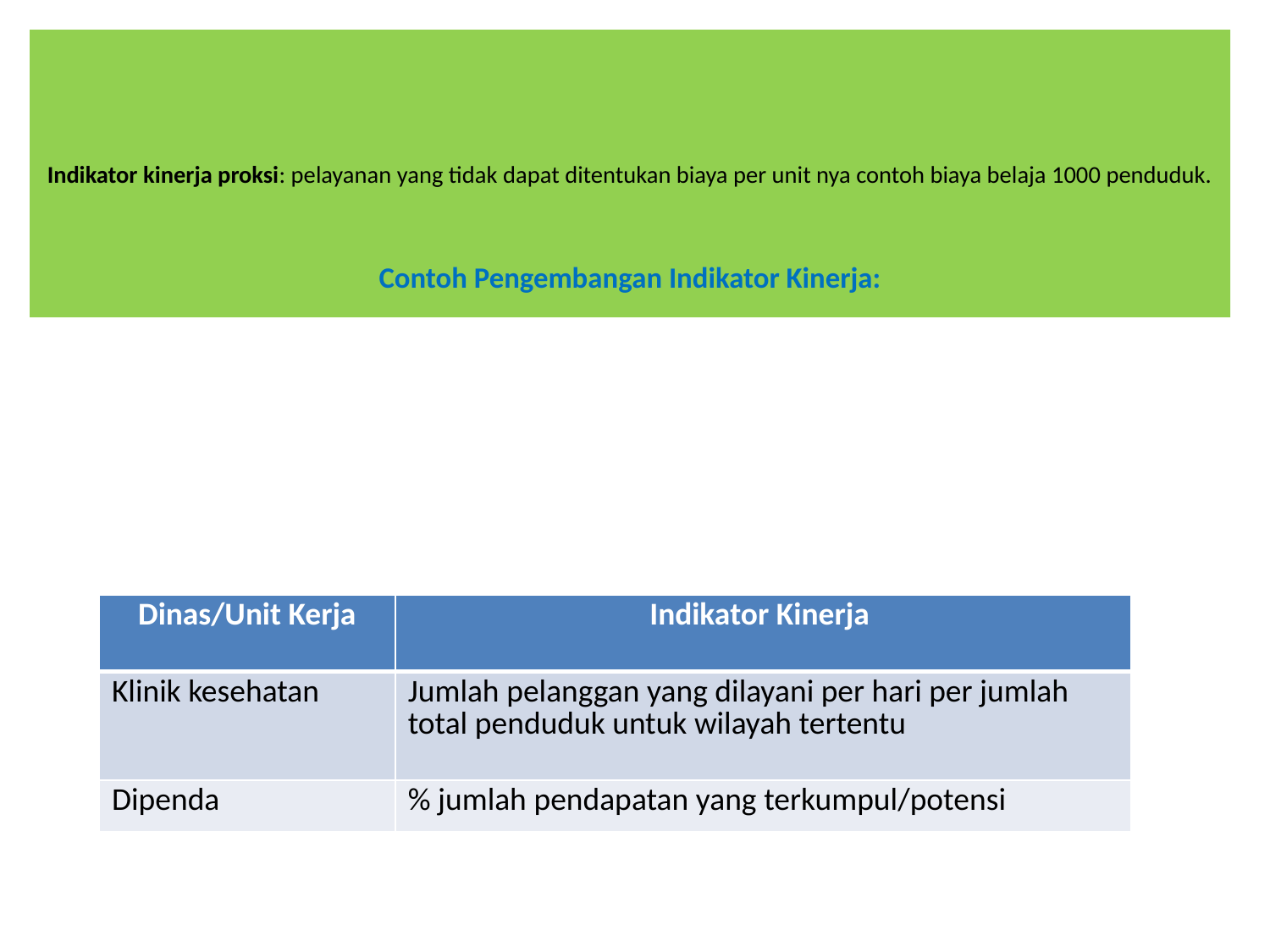

# Indikator kinerja proksi: pelayanan yang tidak dapat ditentukan biaya per unit nya contoh biaya belaja 1000 penduduk. Contoh Pengembangan Indikator Kinerja:
| Dinas/Unit Kerja | Indikator Kinerja |
| --- | --- |
| Klinik kesehatan | Jumlah pelanggan yang dilayani per hari per jumlah total penduduk untuk wilayah tertentu |
| Dipenda | % jumlah pendapatan yang terkumpul/potensi |